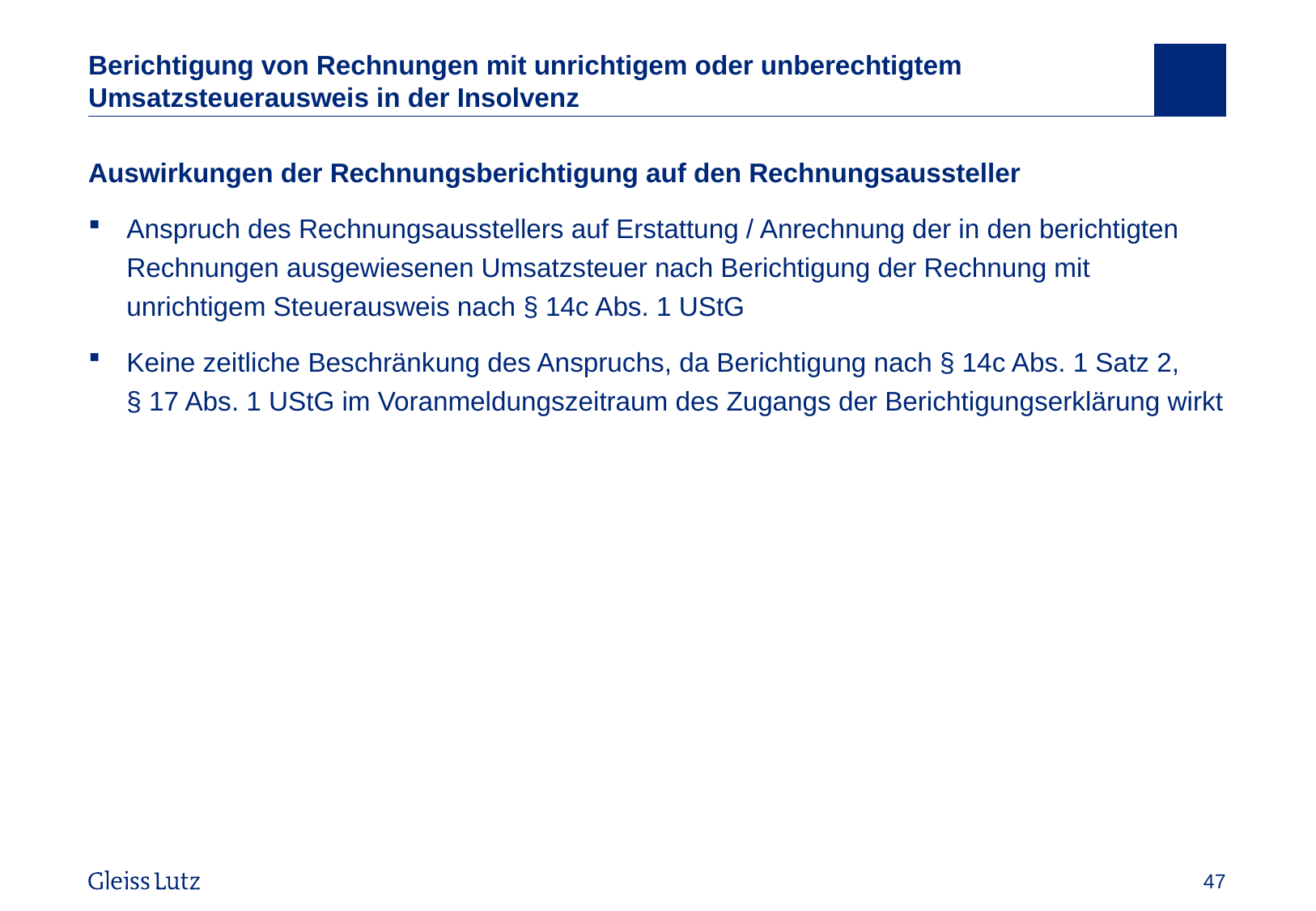

# Berichtigung von Rechnungen mit unrichtigem oder unberechtigtem Umsatzsteuerausweis in der Insolvenz
Auswirkungen der Rechnungsberichtigung auf den Rechnungsaussteller
Anspruch des Rechnungsausstellers auf Erstattung / Anrechnung der in den berichtigten Rechnungen ausgewiesenen Umsatzsteuer nach Berichtigung der Rechnung mit unrichtigem Steuerausweis nach § 14c Abs. 1 UStG
Keine zeitliche Beschränkung des Anspruchs, da Berichtigung nach § 14c Abs. 1 Satz 2,     § 17 Abs. 1 UStG im Voranmeldungszeitraum des Zugangs der Berichtigungserklärung wirkt

Vorname Name, Datum
47